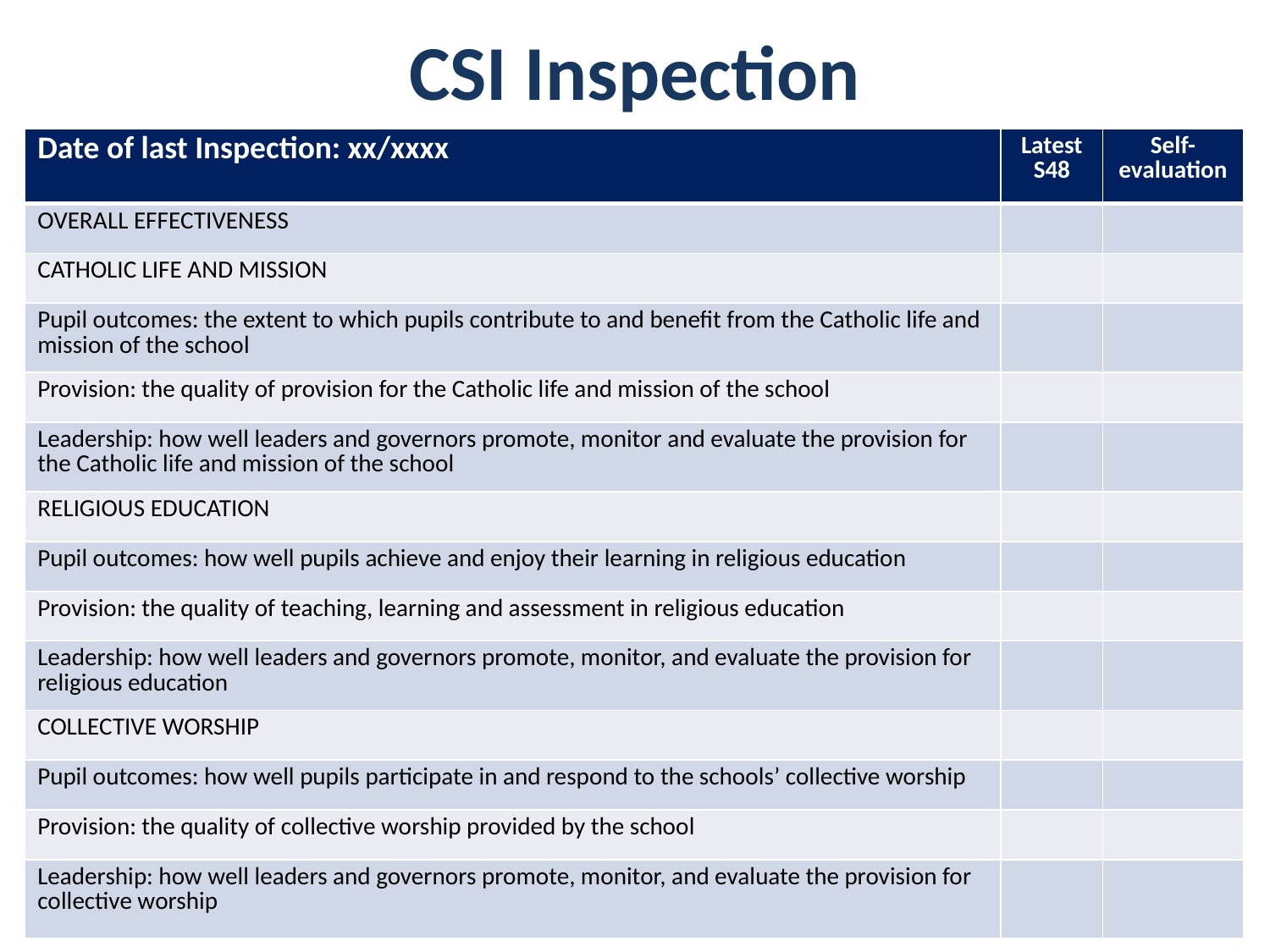

# CSI Inspection
| Date of last Inspection: xx/xxxx | Latest S48 | Self-evaluation |
| --- | --- | --- |
| OVERALL EFFECTIVENESS |  |  |
| CATHOLIC LIFE AND MISSION |  |  |
| Pupil outcomes: the extent to which pupils contribute to and benefit from the Catholic life and mission of the school |  |  |
| Provision: the quality of provision for the Catholic life and mission of the school |  |  |
| Leadership: how well leaders and governors promote, monitor and evaluate the provision for the Catholic life and mission of the school |  |  |
| RELIGIOUS EDUCATION |  |  |
| Pupil outcomes: how well pupils achieve and enjoy their learning in religious education |  |  |
| Provision: the quality of teaching, learning and assessment in religious education |  |  |
| Leadership: how well leaders and governors promote, monitor, and evaluate the provision for religious education |  |  |
| COLLECTIVE WORSHIP |  |  |
| Pupil outcomes: how well pupils participate in and respond to the schools’ collective worship |  |  |
| Provision: the quality of collective worship provided by the school |  |  |
| Leadership: how well leaders and governors promote, monitor, and evaluate the provision for collective worship |  |  |